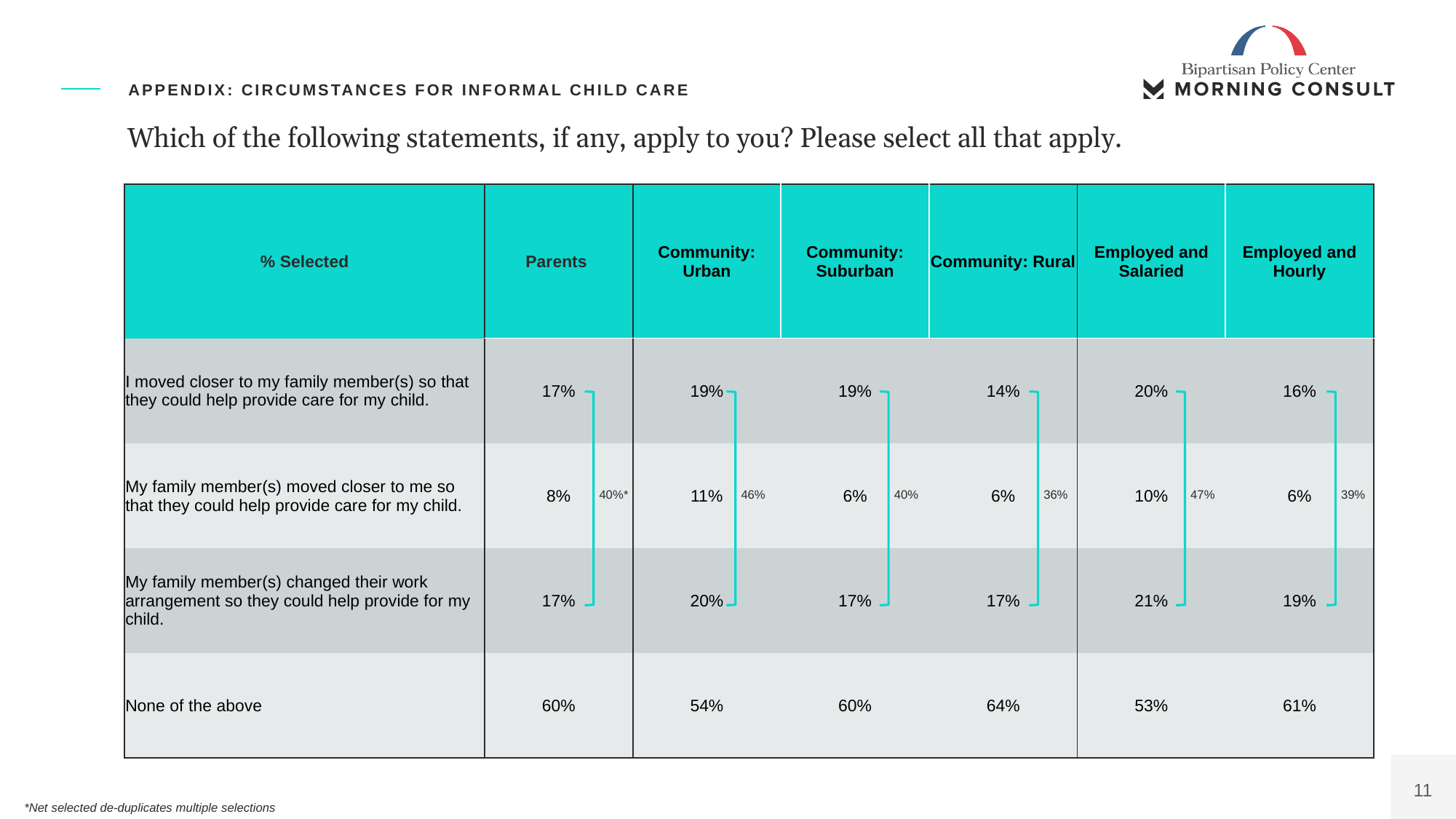

Bipartisan Policy Center Polling Presentation
BPC5
APPENDIX: Circumstances for informal child care
# Which of the following statements, if any, apply to you? Please select all that apply.
| % Selected | Parents | Community: Urban | Community: Suburban | Community: Rural | Employed and Salaried | Employed and Hourly |
| --- | --- | --- | --- | --- | --- | --- |
| I moved closer to my family member(s) so that they could help provide care for my child. | 17% | 19% | 19% | 14% | 20% | 16% |
| My family member(s) moved closer to me so that they could help provide care for my child. | 8% | 11% | 6% | 6% | 10% | 6% |
| My family member(s) changed their work arrangement so they could help provide for my child. | 17% | 20% | 17% | 17% | 21% | 19% |
| None of the above | 60% | 54% | 60% | 64% | 53% | 61% |

40%*
46%
40%
36%
47%
39%
*Net selected de-duplicates multiple selections